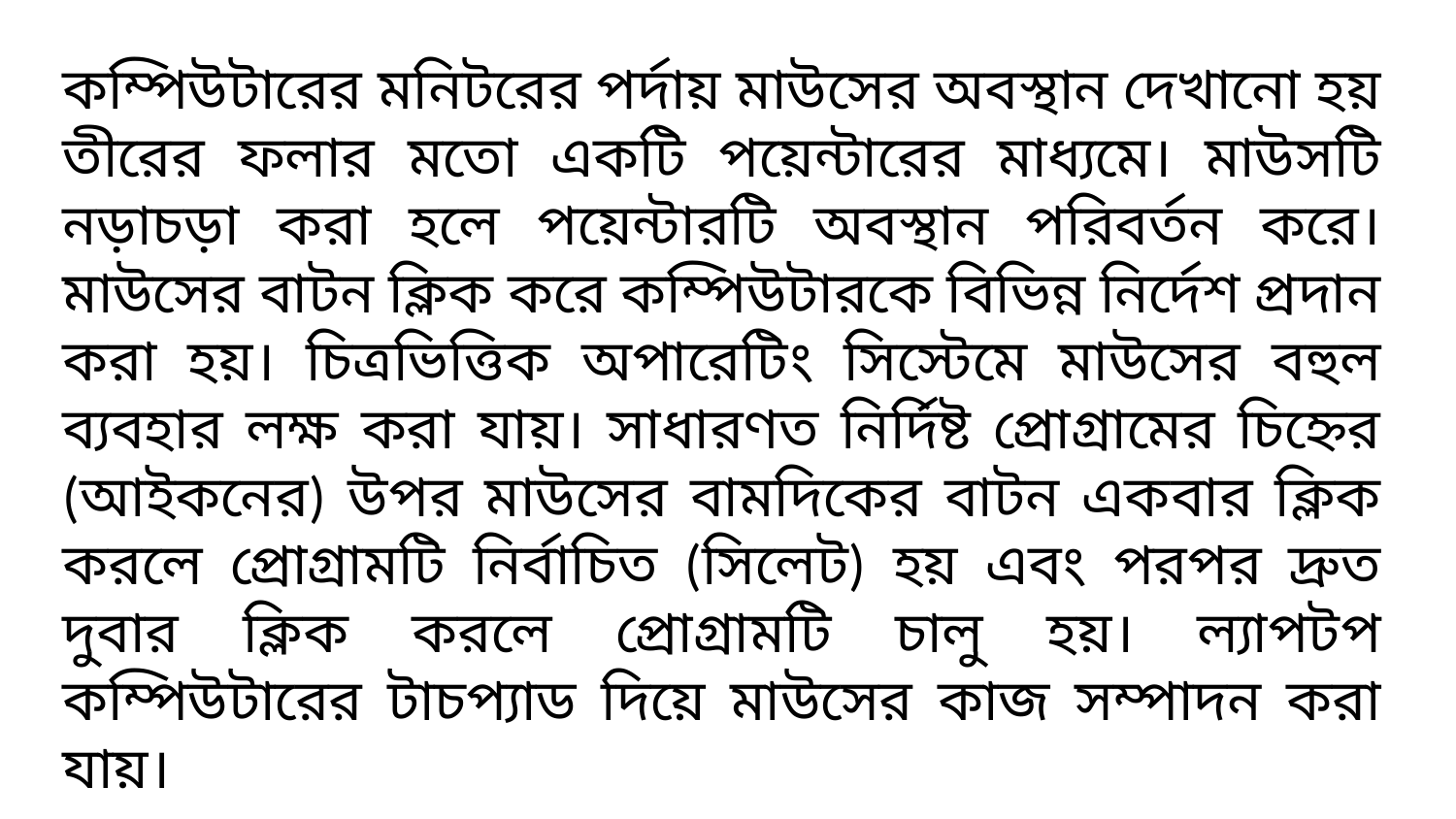

কম্পিউটারের মনিটরের পর্দায় মাউসের অবস্থান দেখানো হয় তীরের ফলার মতো একটি পয়েন্টারের মাধ্যমে। মাউসটি নড়াচড়া করা হলে পয়েন্টারটি অবস্থান পরিবর্তন করে। মাউসের বাটন ক্লিক করে কম্পিউটারকে বিভিন্ন নির্দেশ প্রদান করা হয়। চিত্রভিত্তিক অপারেটিং সিস্টেমে মাউসের বহুল ব্যবহার লক্ষ করা যায়। সাধারণত নির্দিষ্ট প্রোগ্রামের চিহ্নের (আইকনের) উপর মাউসের বামদিকের বাটন একবার ক্লিক করলে প্রোগ্রামটি নির্বাচিত (সিলেট) হয় এবং পরপর দ্রুত দুবার ক্লিক করলে প্রোগ্রামটি চালু হয়। ল্যাপটপ কম্পিউটারের টাচপ্যাড দিয়ে মাউসের কাজ সম্পাদন করা যায়।